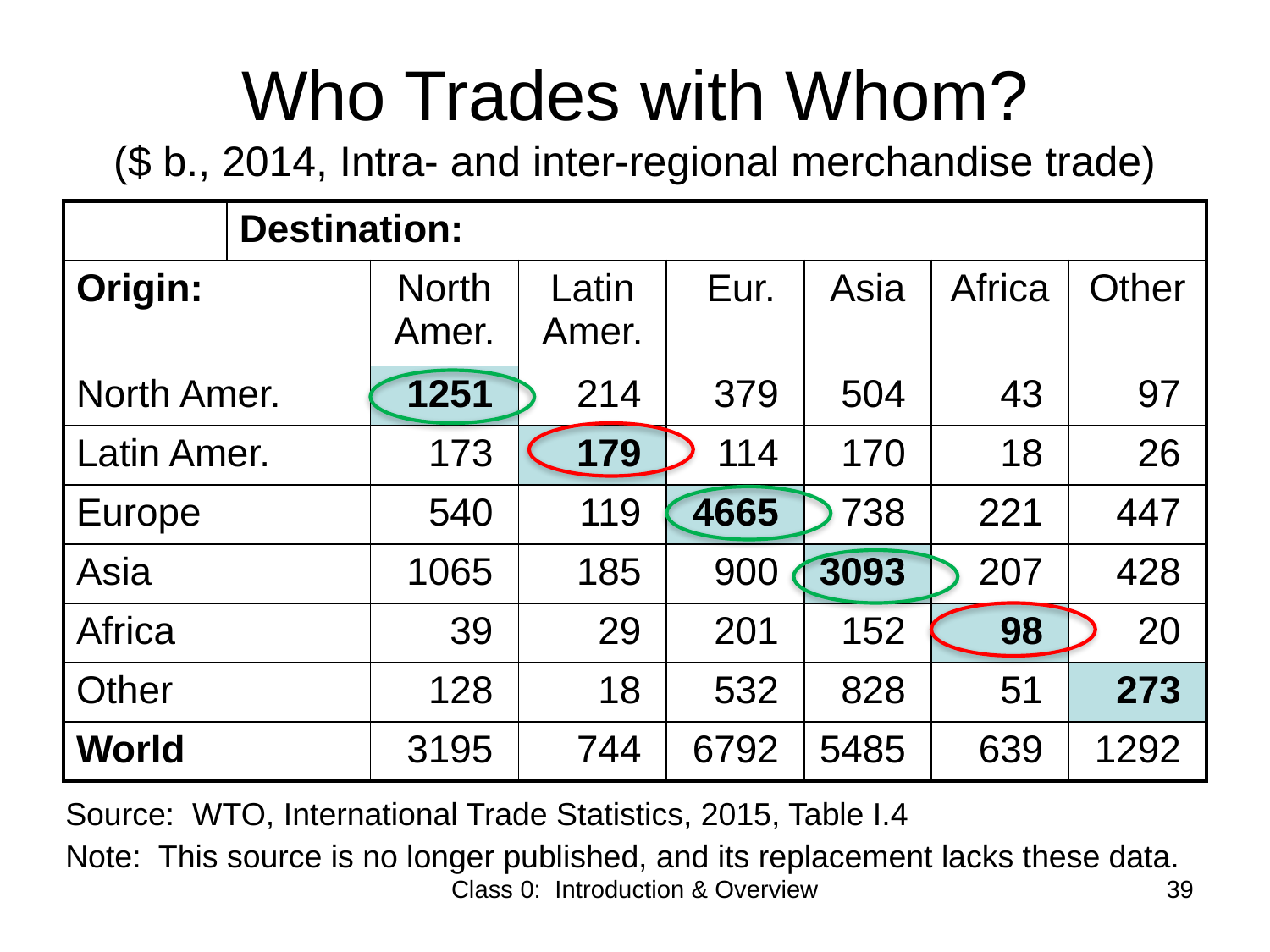

# Who Trades with Whom? ($ b., 2014, Intra- and inter-regional merchandise trade)
|  | Destination: |  |  |  |  |  |  |
| --- | --- | --- | --- | --- | --- | --- | --- |
| Origin: |  | North Amer. | Latin Amer. | Eur. | Asia | Africa | Other |
| North Amer. |  | 1251 | 214 | 379 | 504 | 43 | 97 |
| Latin Amer. |  | 173 | 179 | 114 | 170 | 18 | 26 |
| Europe |  | 540 | 119 | 4665 | 738 | 221 | 447 |
| Asia |  | 1065 | 185 | 900 | 3093 | 207 | 428 |
| Africa |  | 39 | 29 | 201 | 152 | 98 | 20 |
| Other |  | 128 | 18 | 532 | 828 | 51 | 273 |
| World |  | 3195 | 744 | 6792 | 5485 | 639 | 1292 |

Source:  WTO, International Trade Statistics, 2015, Table I.4
Note:  This source is no longer published, and its replacement lacks these data.
Class 0:  Introduction & Overview
39